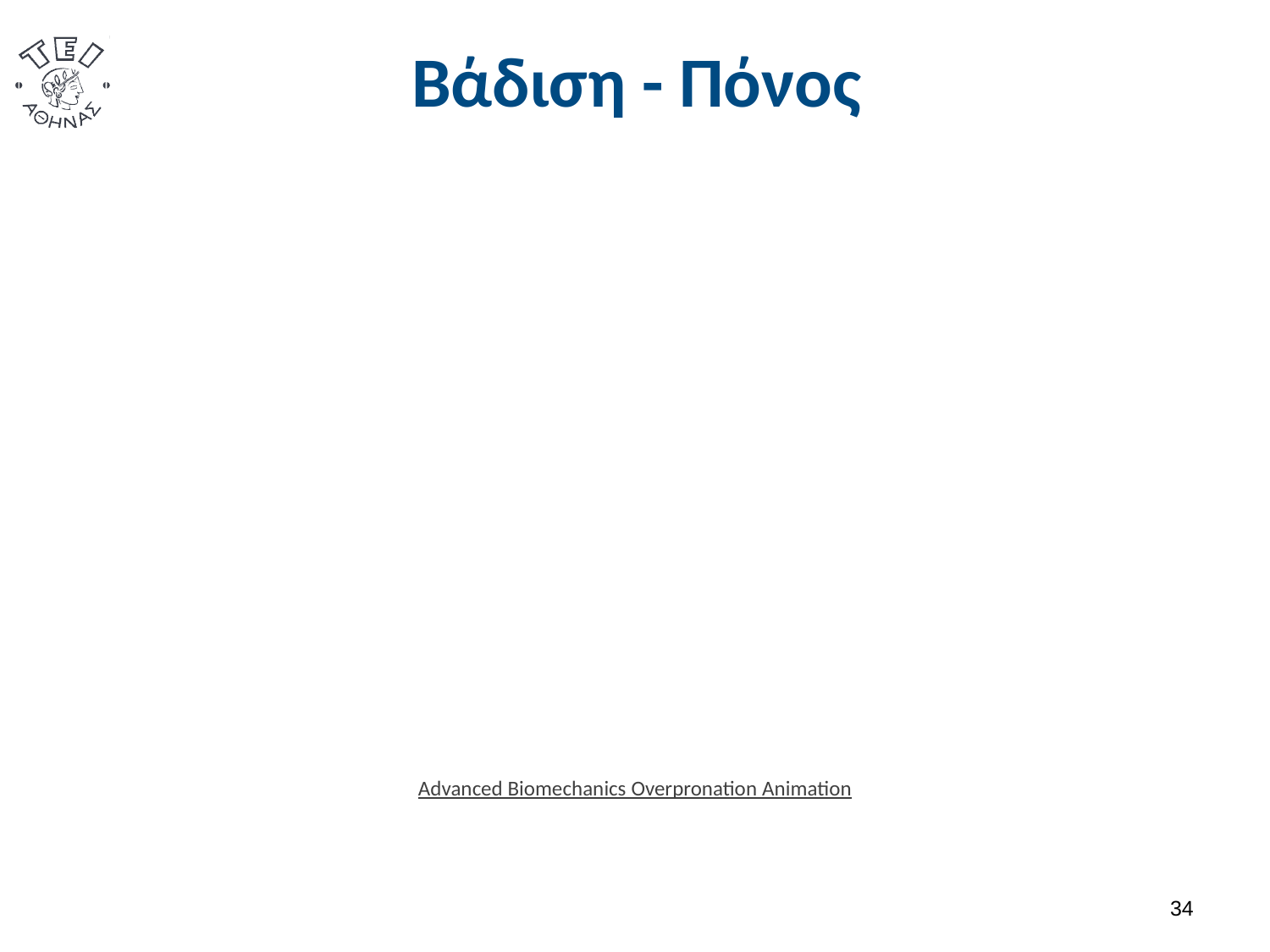

# Βάδιση - Πόνος
Advanced Biomechanics Overpronation Animation
34